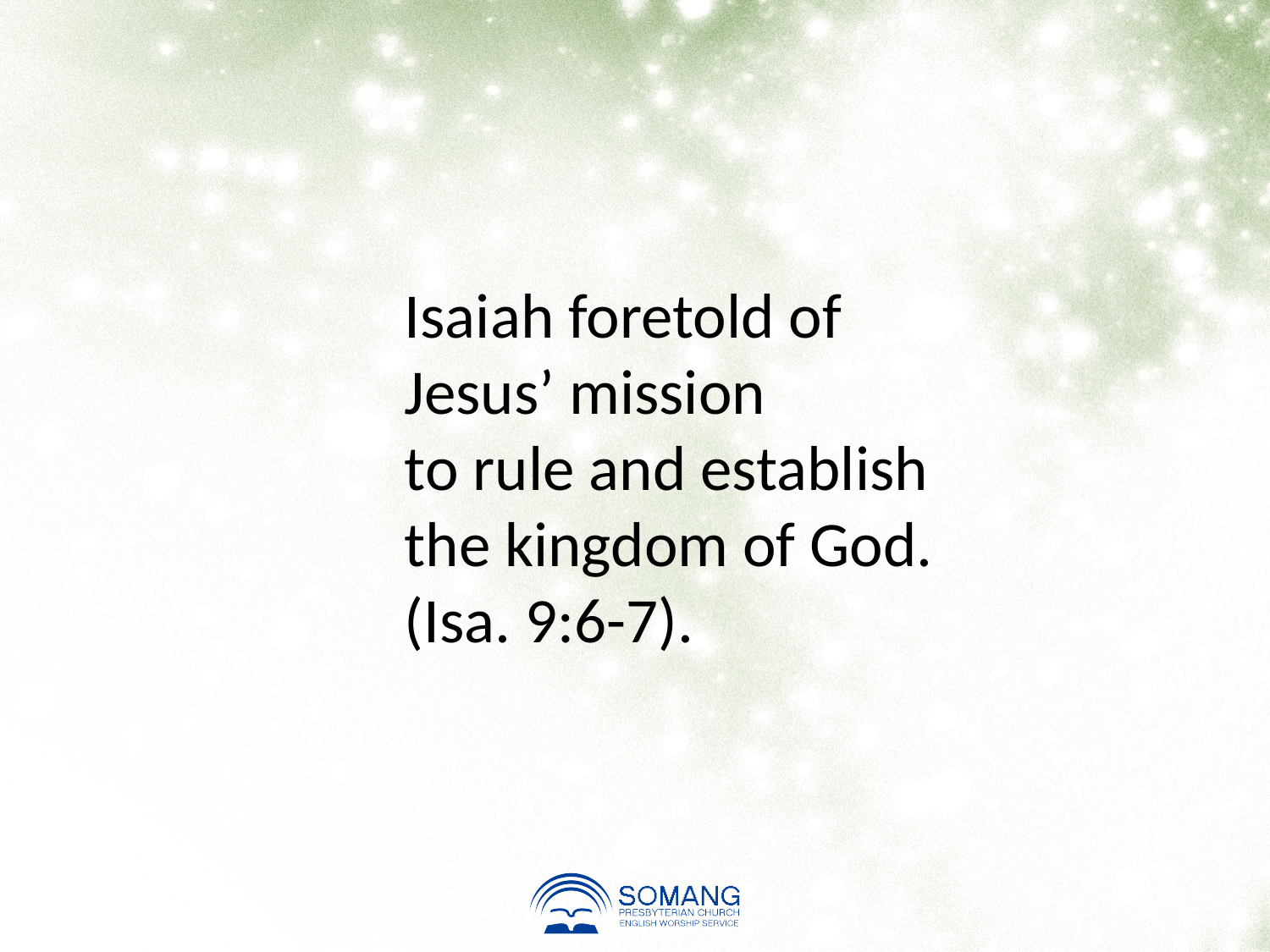

Isaiah foretold of
Jesus’ mission
to rule and establish
the kingdom of God.
(Isa. 9:6-7).